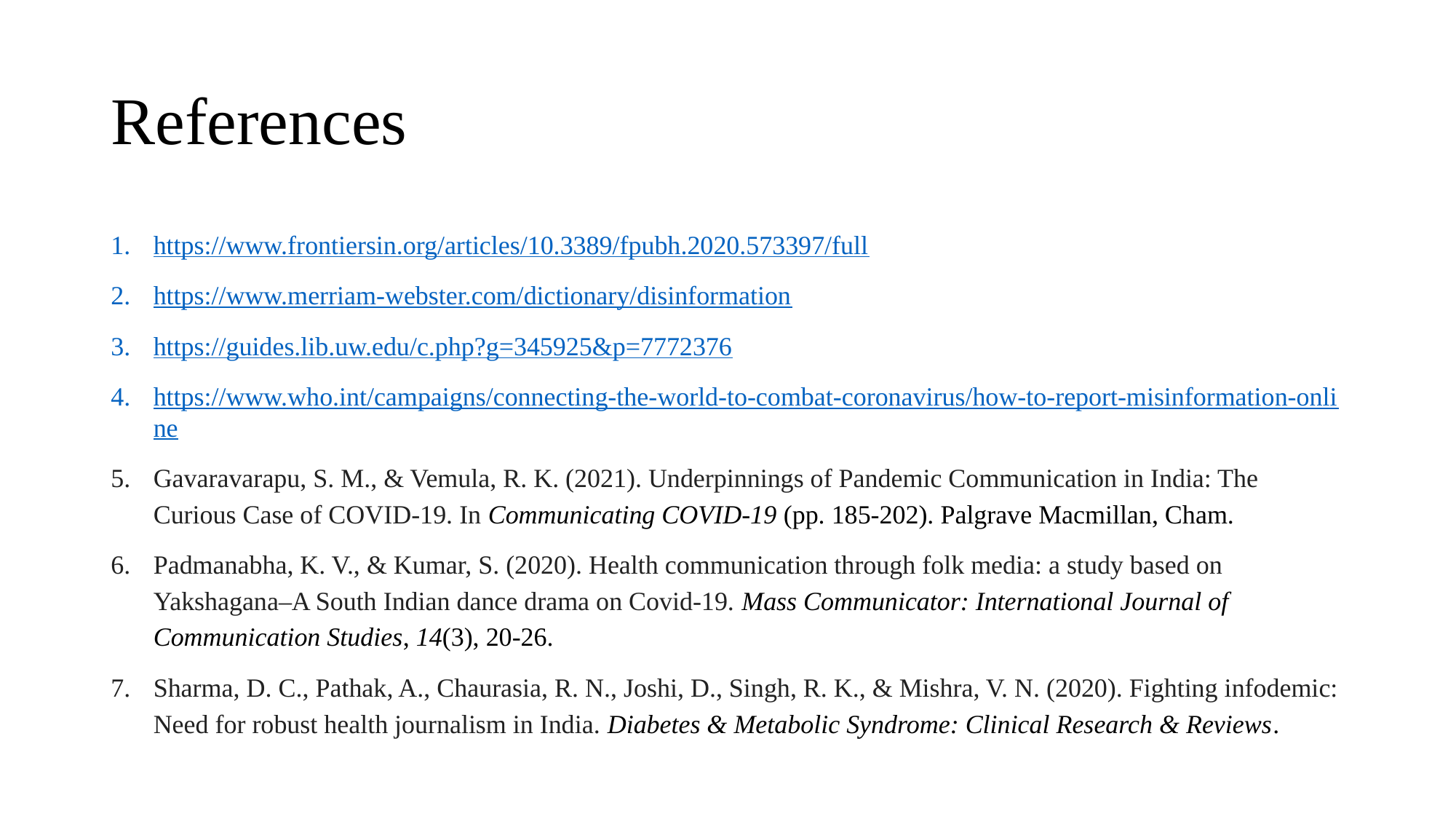

# References
https://www.frontiersin.org/articles/10.3389/fpubh.2020.573397/full
https://www.merriam-webster.com/dictionary/disinformation
https://guides.lib.uw.edu/c.php?g=345925&p=7772376
https://www.who.int/campaigns/connecting-the-world-to-combat-coronavirus/how-to-report-misinformation-online
Gavaravarapu, S. M., & Vemula, R. K. (2021). Underpinnings of Pandemic Communication in India: The Curious Case of COVID-19. In Communicating COVID-19 (pp. 185-202). Palgrave Macmillan, Cham.
Padmanabha, K. V., & Kumar, S. (2020). Health communication through folk media: a study based on Yakshagana–A South Indian dance drama on Covid-19. Mass Communicator: International Journal of Communication Studies, 14(3), 20-26.
Sharma, D. C., Pathak, A., Chaurasia, R. N., Joshi, D., Singh, R. K., & Mishra, V. N. (2020). Fighting infodemic: Need for robust health journalism in India. Diabetes & Metabolic Syndrome: Clinical Research & Reviews.